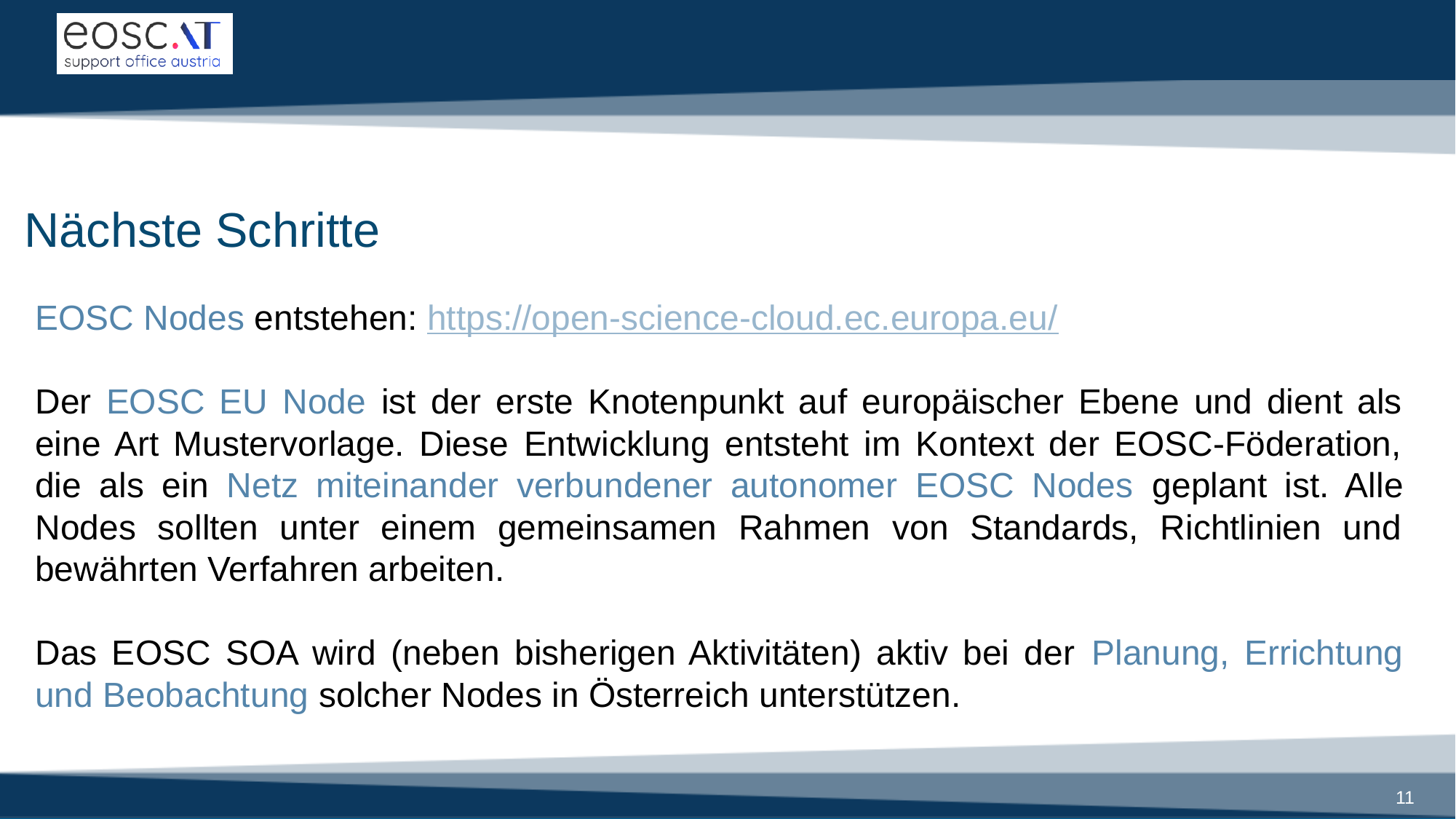

# Nächste Schritte
EOSC Nodes entstehen: https://open-science-cloud.ec.europa.eu/

Der EOSC EU Node ist der erste Knotenpunkt auf europäischer Ebene und dient als eine Art Mustervorlage. Diese Entwicklung entsteht im Kontext der EOSC-Föderation, die als ein Netz miteinander verbundener autonomer EOSC Nodes geplant ist. Alle Nodes sollten unter einem gemeinsamen Rahmen von Standards, Richtlinien und bewährten Verfahren arbeiten.

Das EOSC SOA wird (neben bisherigen Aktivitäten) aktiv bei der Planung, Errichtung und Beobachtung solcher Nodes in Österreich unterstützen.
11